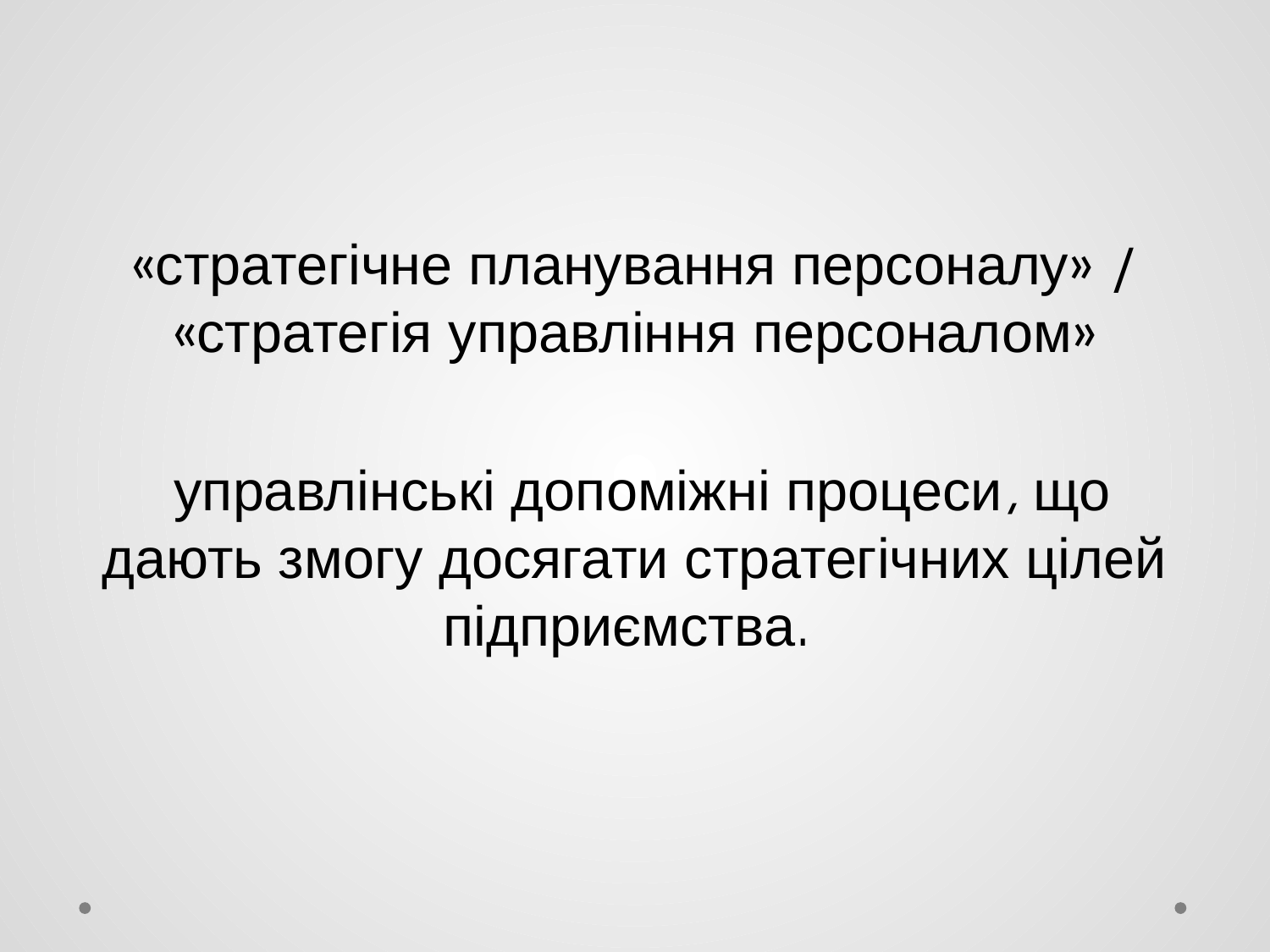

«стратегічне планування персоналу» / «стратегія управління персоналом»

 управлінські допоміжні процеси, що дають змогу досягати стратегічних цілей підприємства.